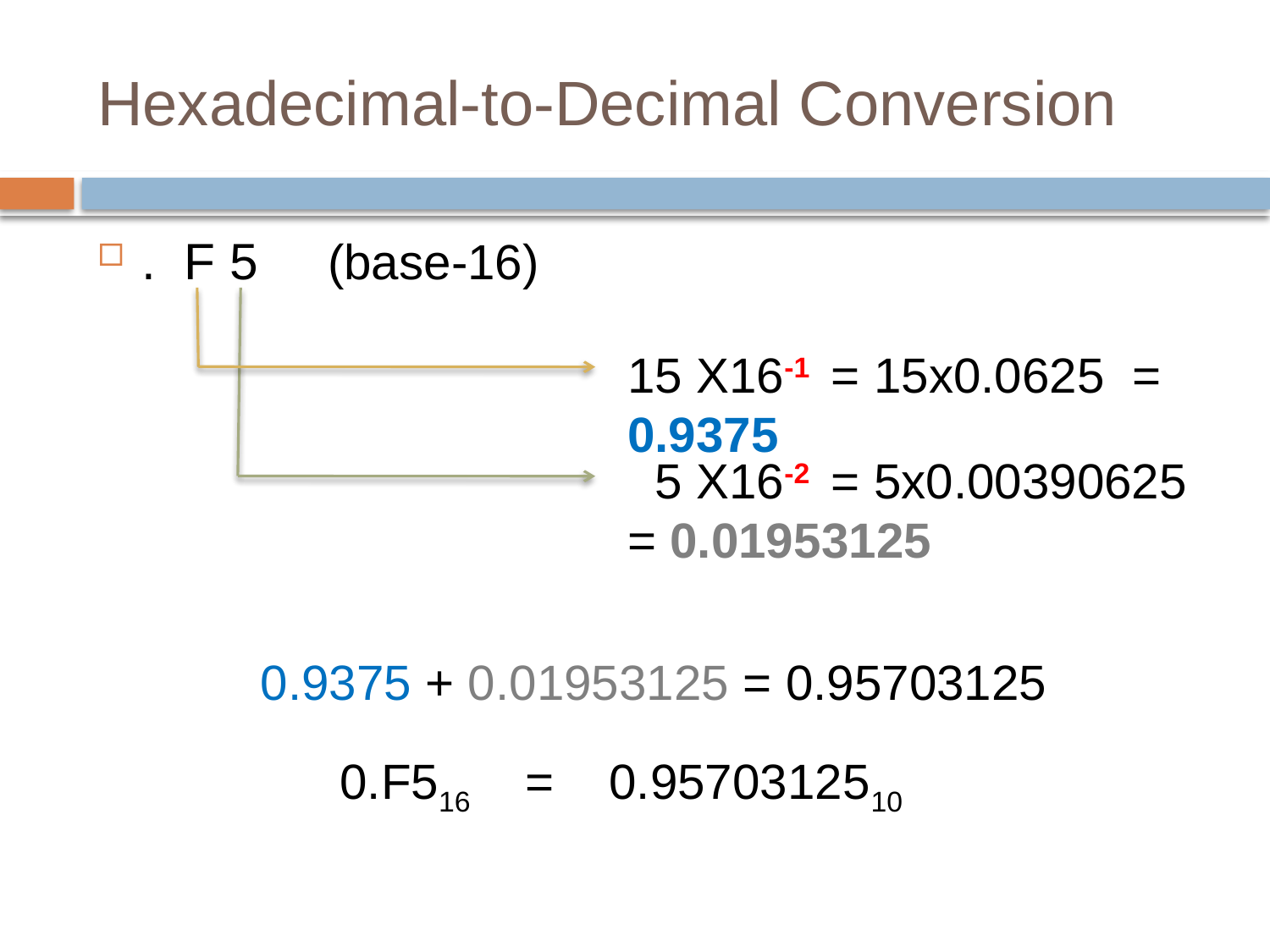

# Hexadecimal-to-Decimal Conversion
.  F 5     (base-16)

15 X16-1  = 15x0.0625  = 0.9375
  5 X16-2  = 5x0.00390625   = 0.01953125
0.9375 + 0.01953125 = 0.95703125
0.F516    =    0.9570312510